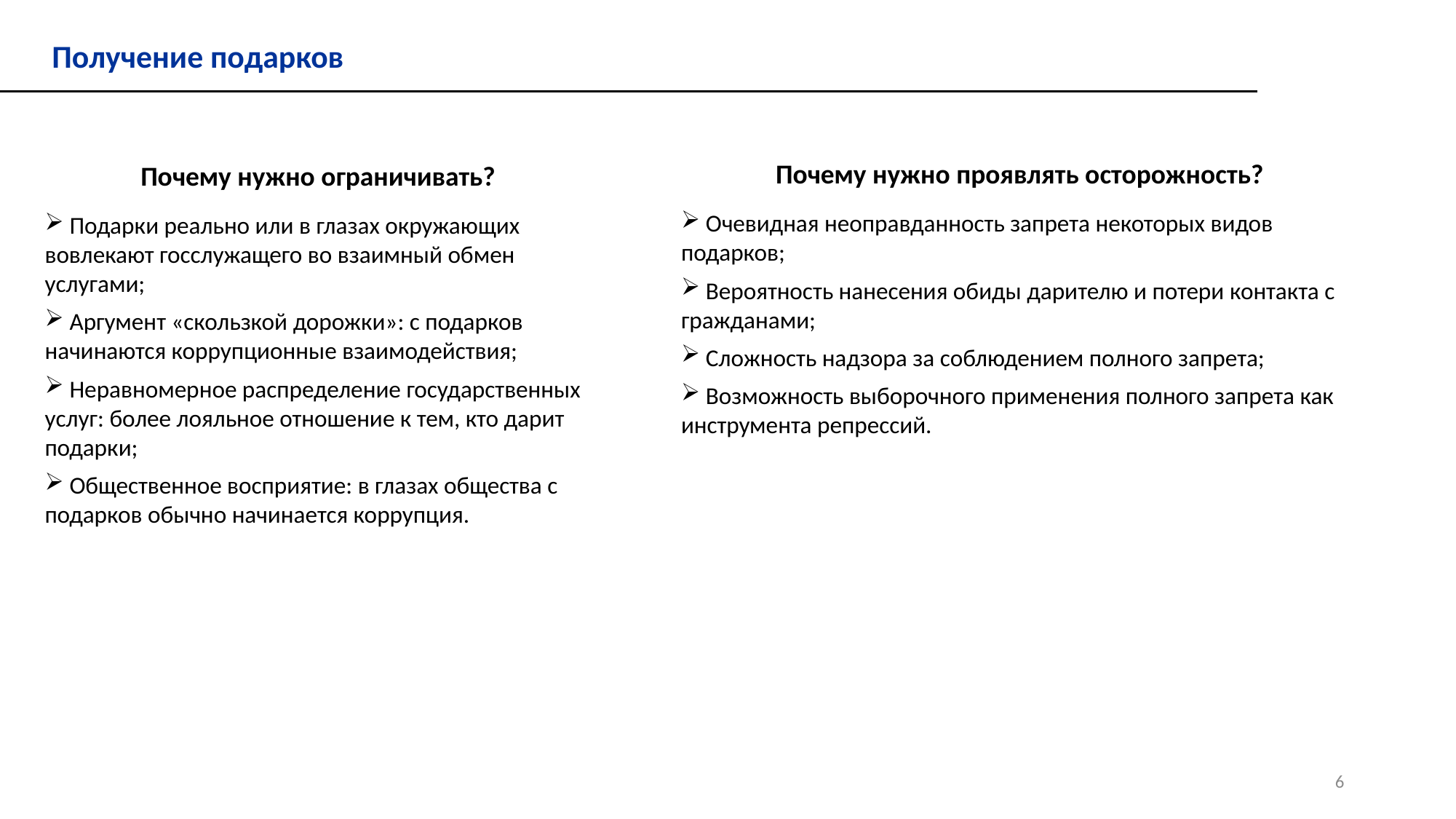

Получение подарков
Почему нужно проявлять осторожность?
 Очевидная неоправданность запрета некоторых видов подарков;
 Вероятность нанесения обиды дарителю и потери контакта с гражданами;
 Сложность надзора за соблюдением полного запрета;
 Возможность выборочного применения полного запрета как инструмента репрессий.
Почему нужно ограничивать?
 Подарки реально или в глазах окружающих вовлекают госслужащего во взаимный обмен услугами;
 Аргумент «скользкой дорожки»: с подарков начинаются коррупционные взаимодействия;
 Неравномерное распределение государственных услуг: более лояльное отношение к тем, кто дарит подарки;
 Общественное восприятие: в глазах общества с подарков обычно начинается коррупция.

6